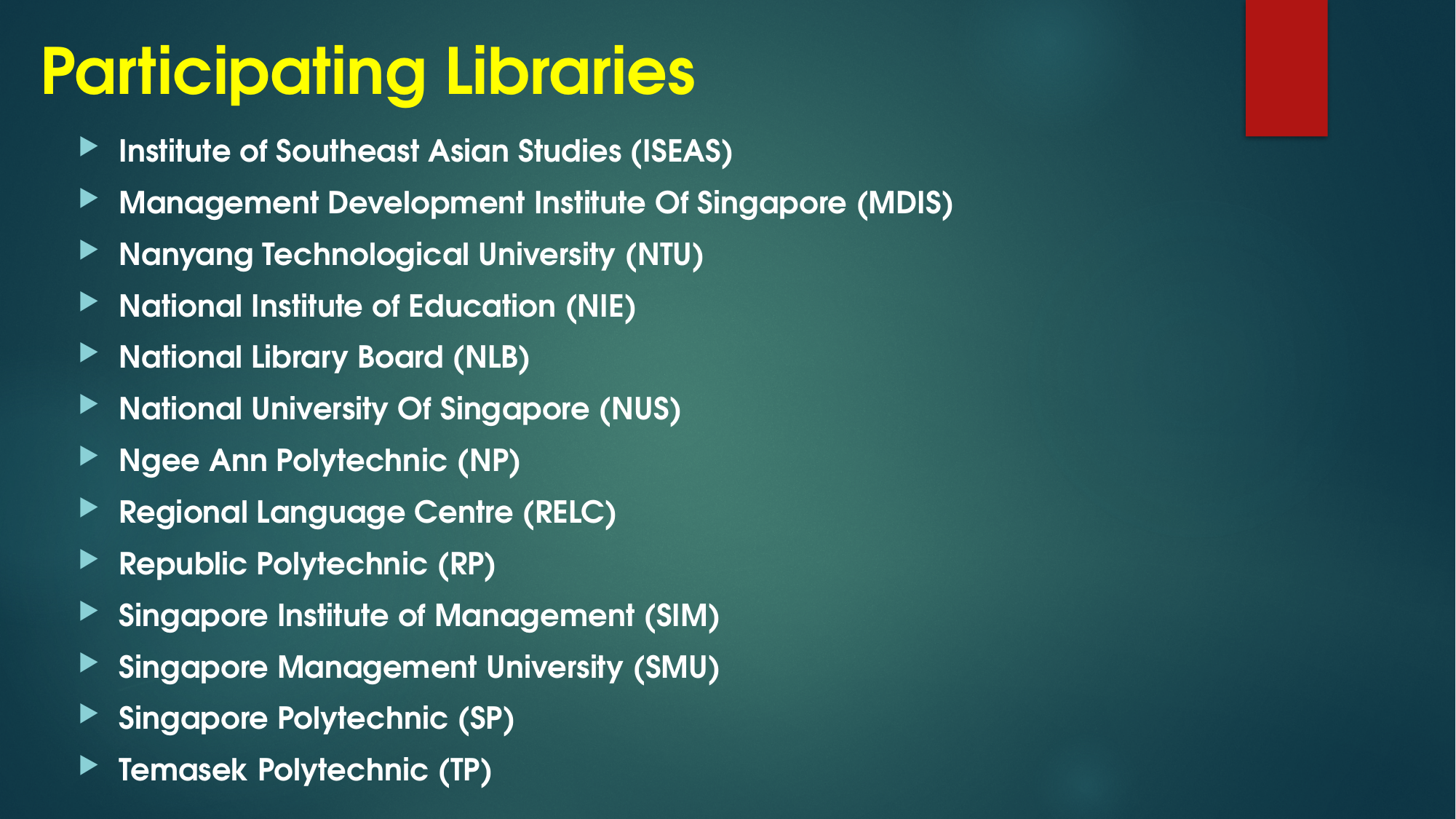

# Participating Libraries
Institute of Southeast Asian Studies (ISEAS)
Management Development Institute Of Singapore (MDIS)
Nanyang Technological University (NTU)
National Institute of Education (NIE)
National Library Board (NLB)
National University Of Singapore (NUS)
Ngee Ann Polytechnic (NP)
Regional Language Centre (RELC)
Republic Polytechnic (RP)
Singapore Institute of Management (SIM)
Singapore Management University (SMU)
Singapore Polytechnic (SP)
Temasek Polytechnic (TP)